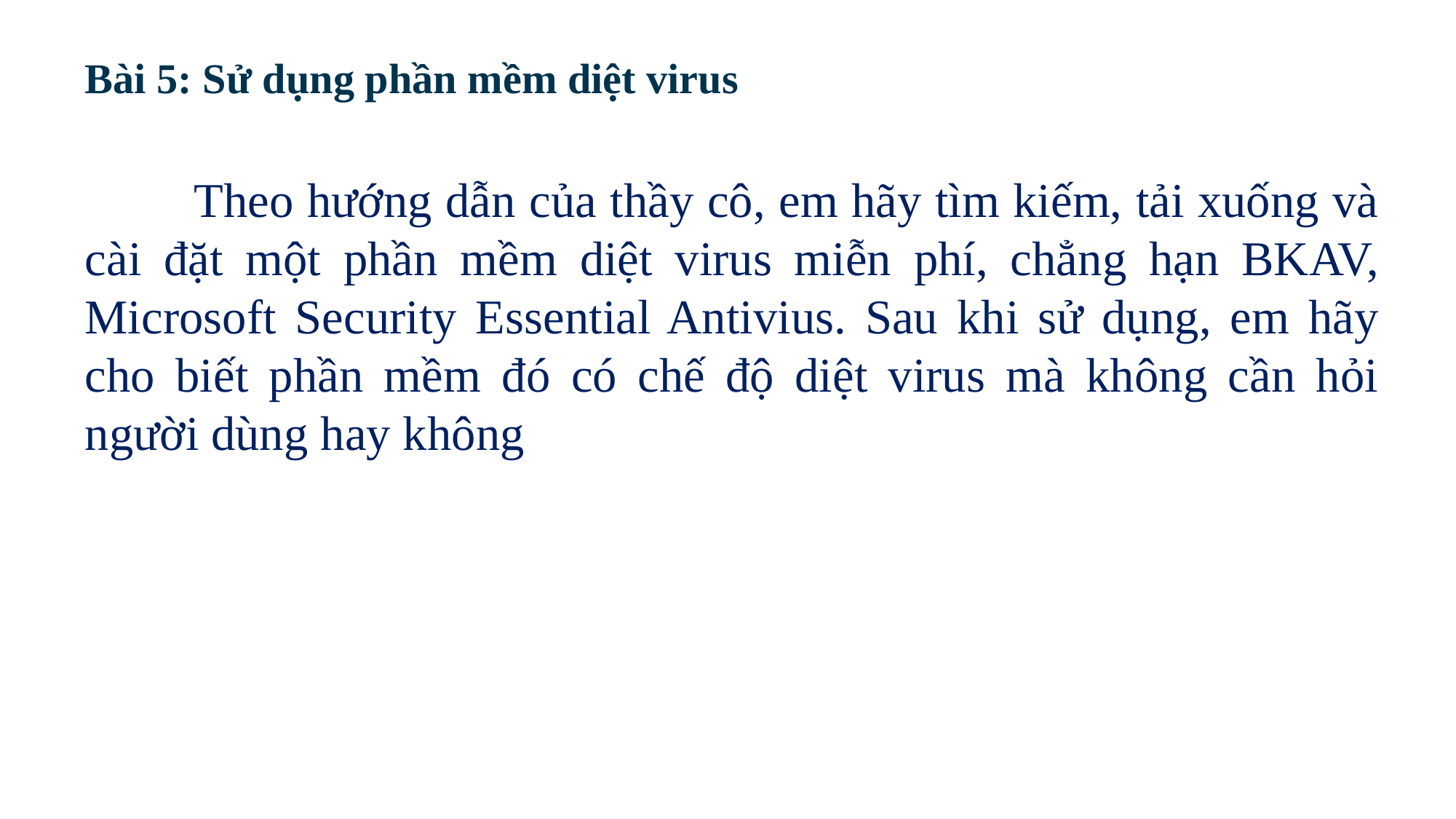

# Bài 5: Sử dụng phần mềm diệt virus
	Theo hướng dẫn của thầy cô, em hãy tìm kiếm, tải xuống và cài đặt một phần mềm diệt virus miễn phí, chẳng hạn BKAV, Microsoft Security Essential Antivius. Sau khi sử dụng, em hãy cho biết phần mềm đó có chế độ diệt virus mà không cần hỏi người dùng hay không